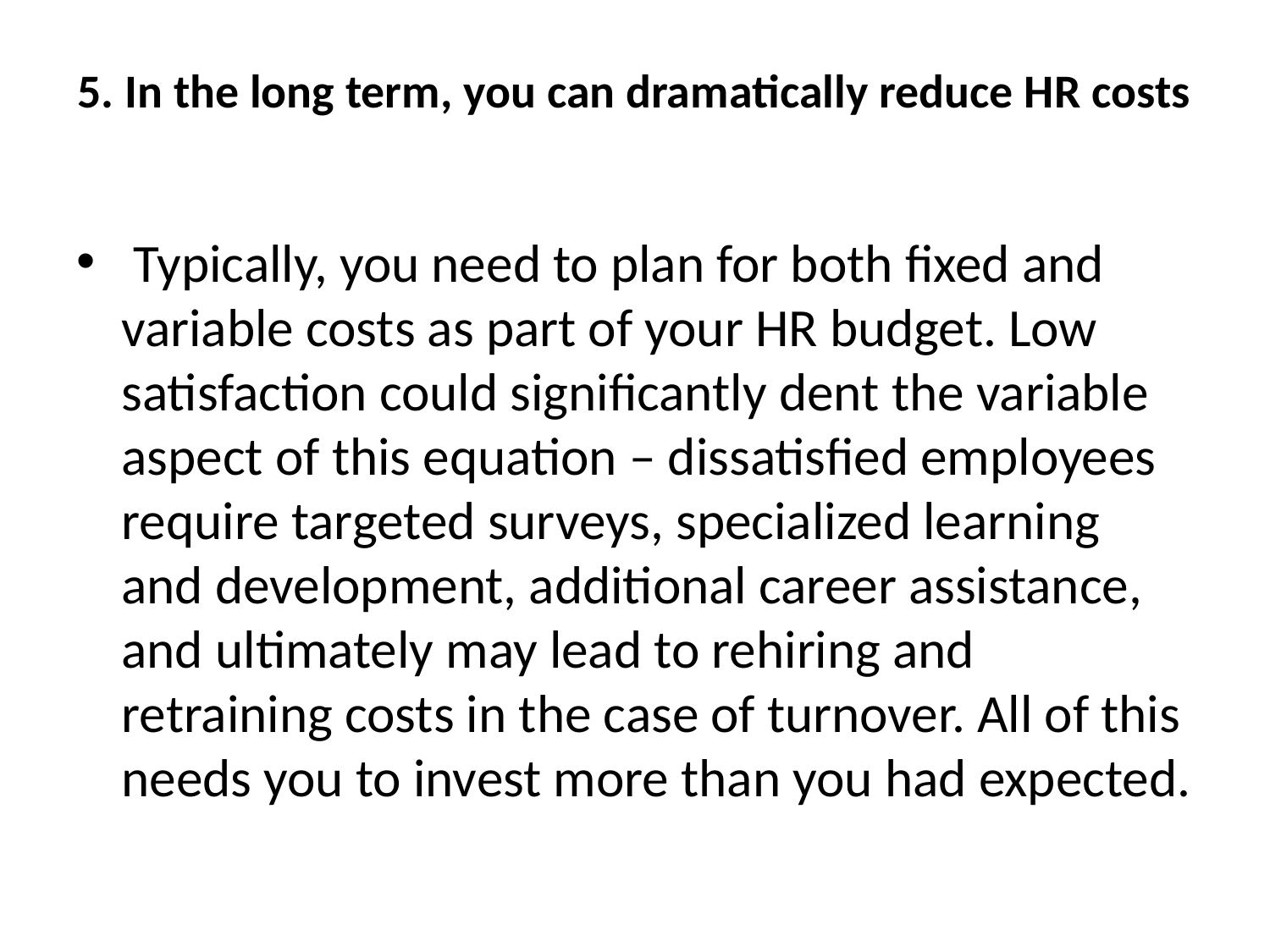

# 5. In the long term, you can dramatically reduce HR costs
 Typically, you need to plan for both fixed and variable costs as part of your HR budget. Low satisfaction could significantly dent the variable aspect of this equation – dissatisfied employees require targeted surveys, specialized learning and development, additional career assistance, and ultimately may lead to rehiring and retraining costs in the case of turnover. All of this needs you to invest more than you had expected.